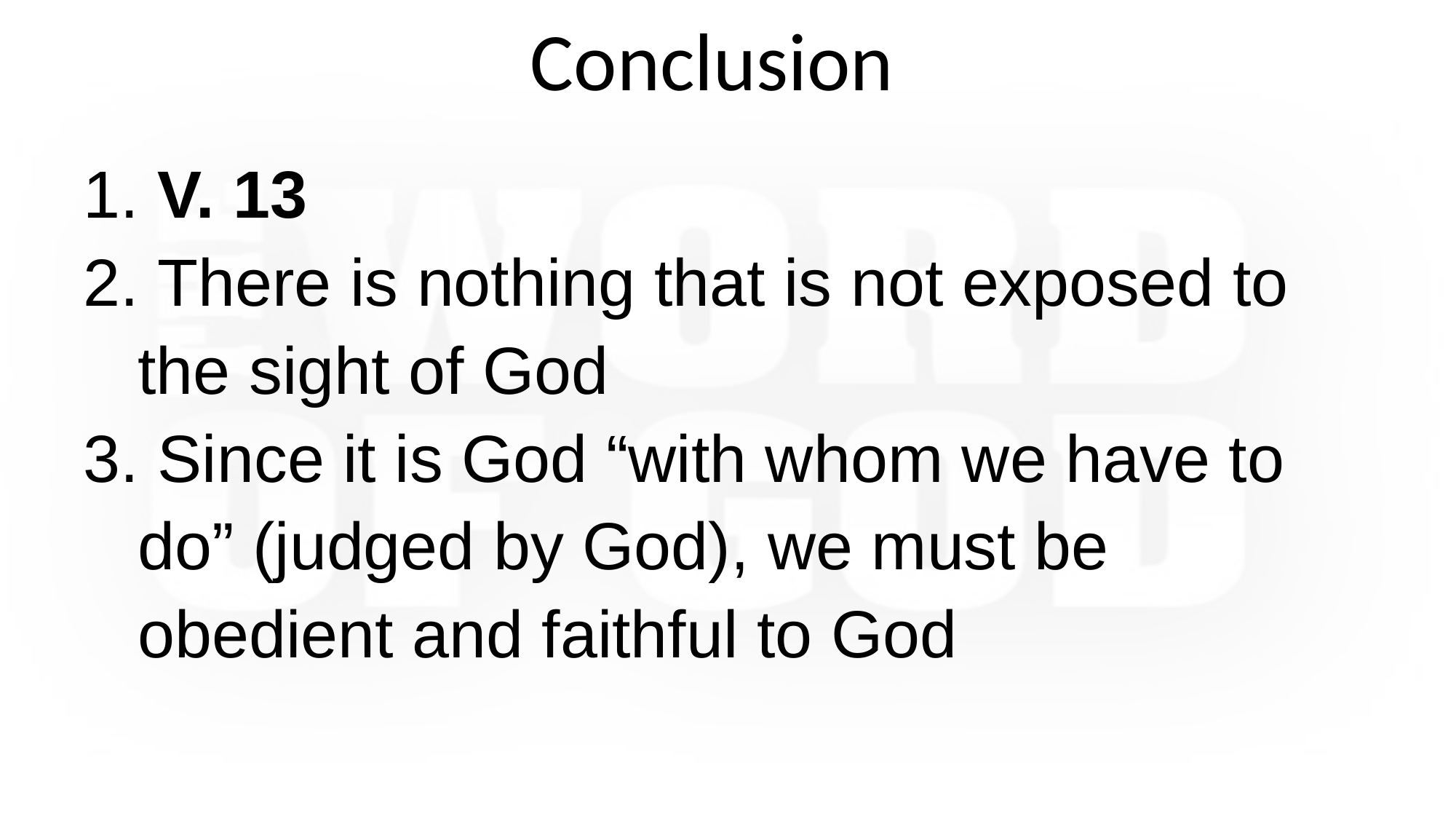

Conclusion
 V. 13
 There is nothing that is not exposed to the sight of God
 Since it is God “with whom we have to do” (judged by God), we must be obedient and faithful to God